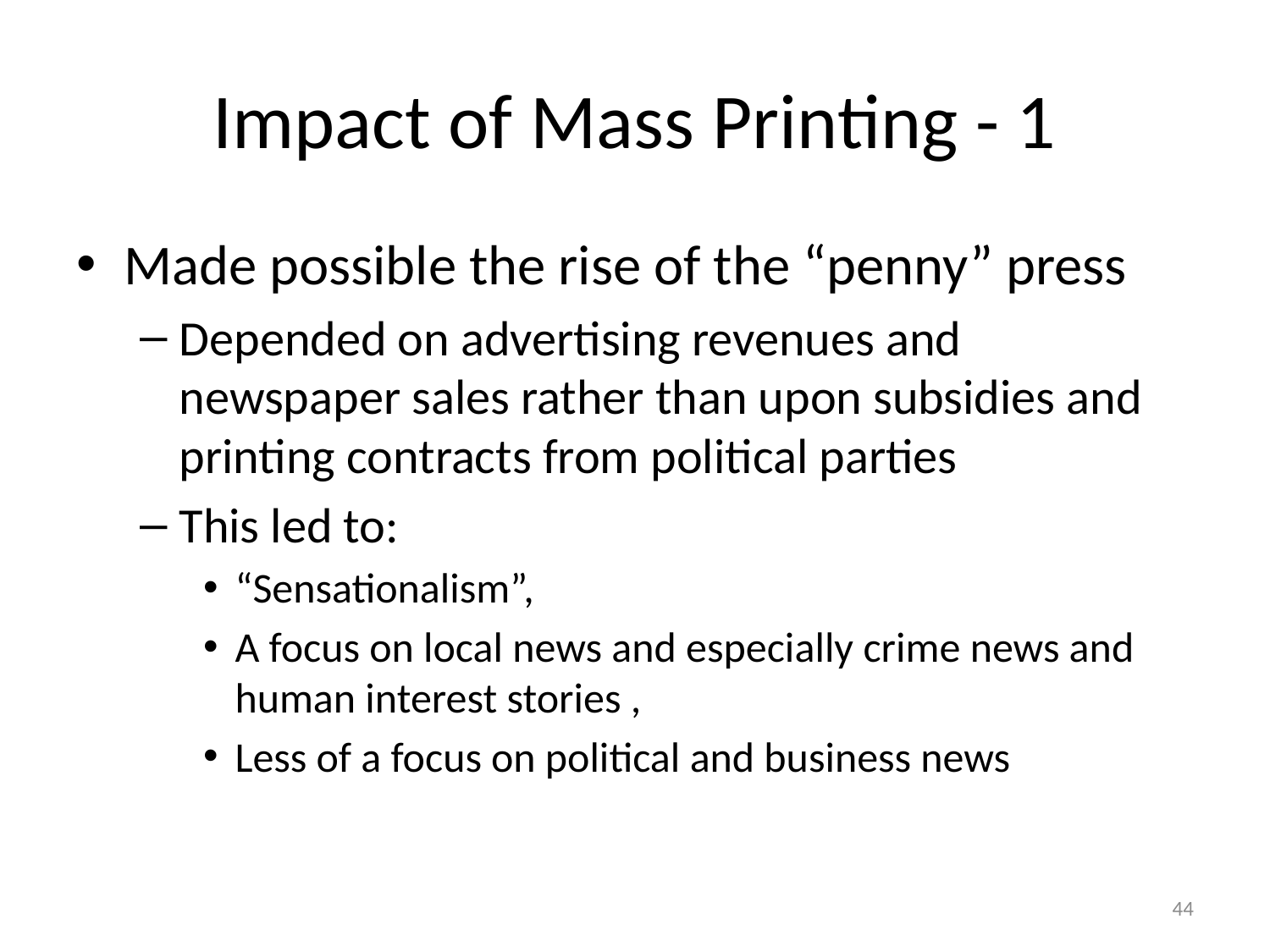

# Impact of Mass Printing - 1
Made possible the rise of the “penny” press
Depended on advertising revenues and newspaper sales rather than upon subsidies and printing contracts from political parties
This led to:
“Sensationalism”,
A focus on local news and especially crime news and human interest stories ,
Less of a focus on political and business news
44